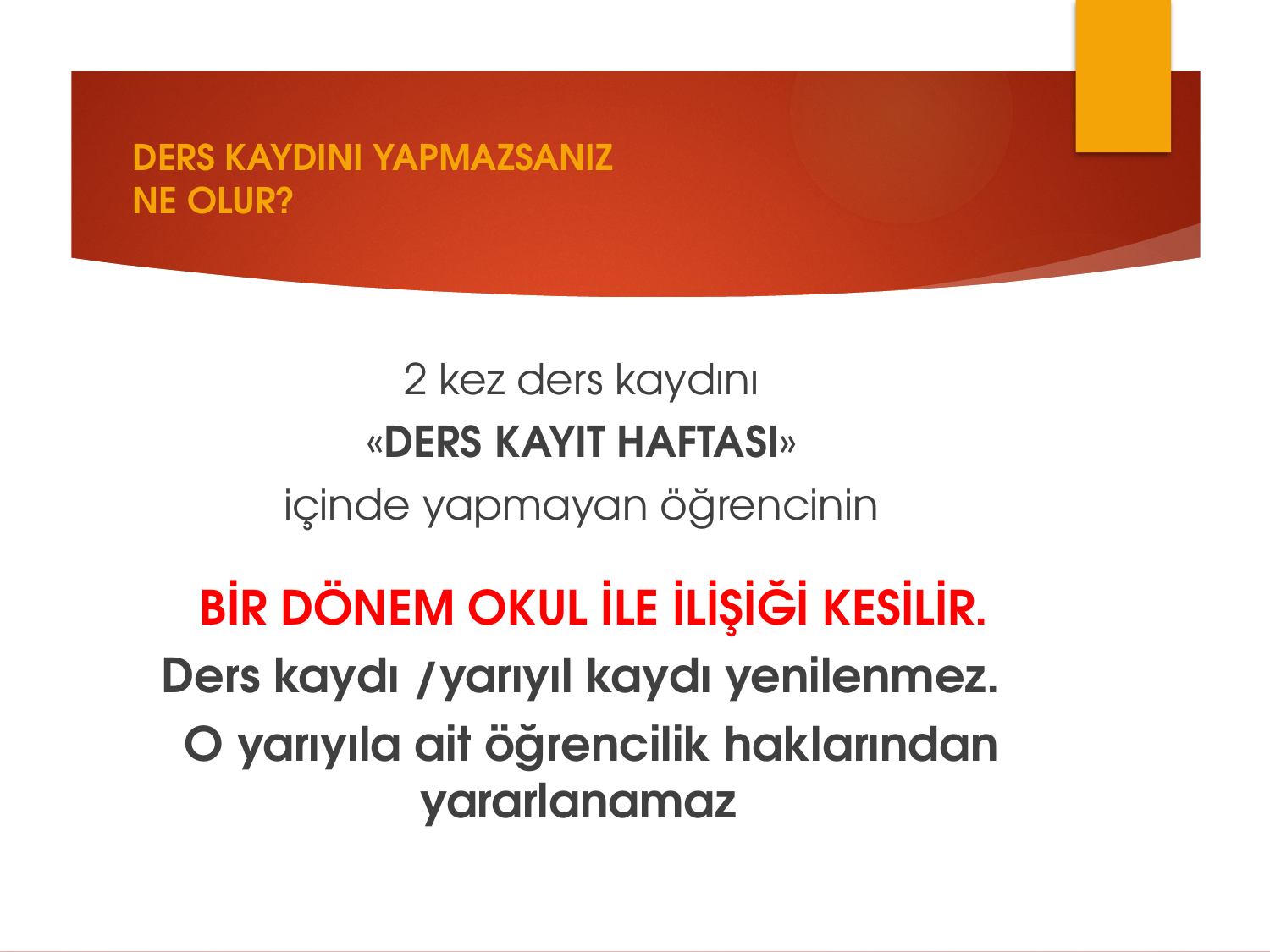

# DERS KAYDINI YAPMAZSANIZ NE OLUR?
2 kez ders kaydını
«DERS KAYIT HAFTASI»
içinde yapmayan öğrencinin

 BİR DÖNEM OKUL İLE İLİŞİĞİ KESİLİR.
Ders kaydı /yarıyıl kaydı yenilenmez.
O yarıyıla ait öğrencilik haklarından yararlanamaz.